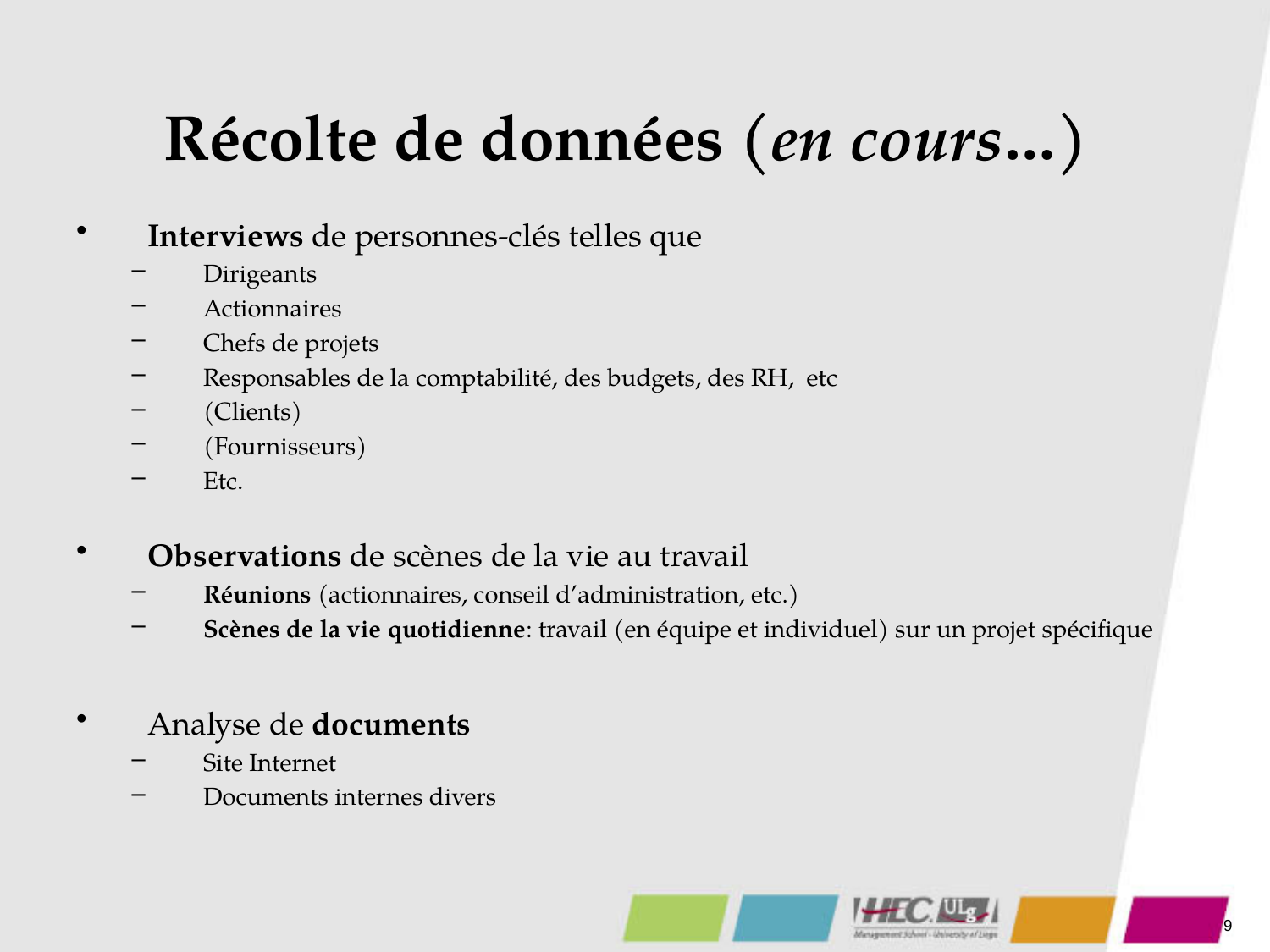

# Récolte de données (en cours…)
Interviews de personnes-clés telles que
Dirigeants
Actionnaires
Chefs de projets
Responsables de la comptabilité, des budgets, des RH,  etc
(Clients)
(Fournisseurs)
Etc.

Observations de scènes de la vie au travail
Réunions (actionnaires, conseil d’administration, etc.)
Scènes de la vie quotidienne: travail (en équipe et individuel) sur un projet spécifique

Analyse de documents
Site Internet
Documents internes divers